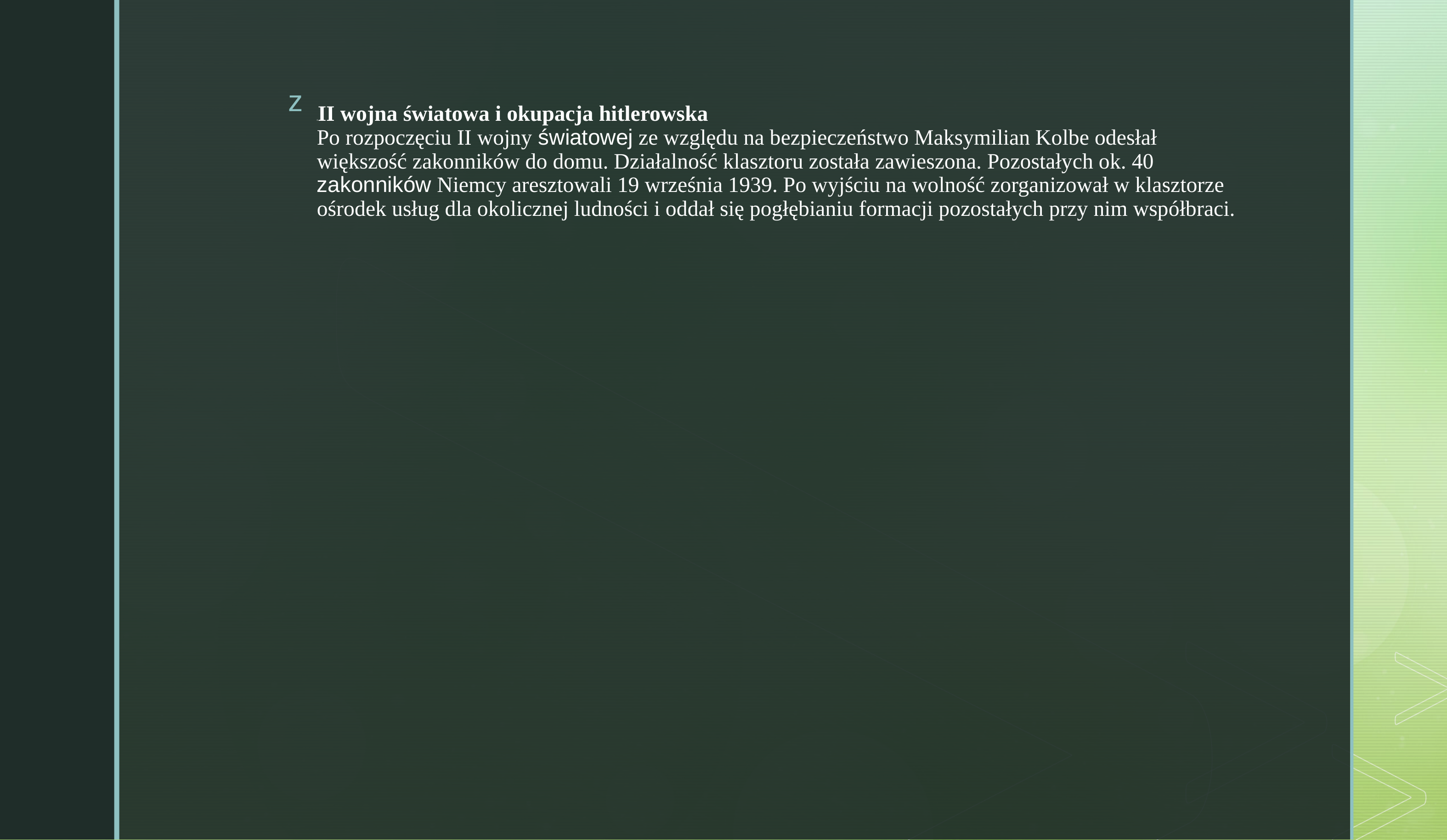

# III wojna światowa i okupacja hitlerowska
Po rozpoczęciu II wojny światowej ze względu na bezpieczeństwo Maksymilian Kolbe odesłał większość zakonników do domu. Działalność klasztoru została zawieszona. Pozostałych ok. 40 zakonników Niemcy aresztowali 19 września 1939. Po wyjściu na wolność zorganizował w klasztorze ośrodek usług dla okolicznej ludności i oddał się pogłębianiu formacji pozostałych przy nim współbraci.